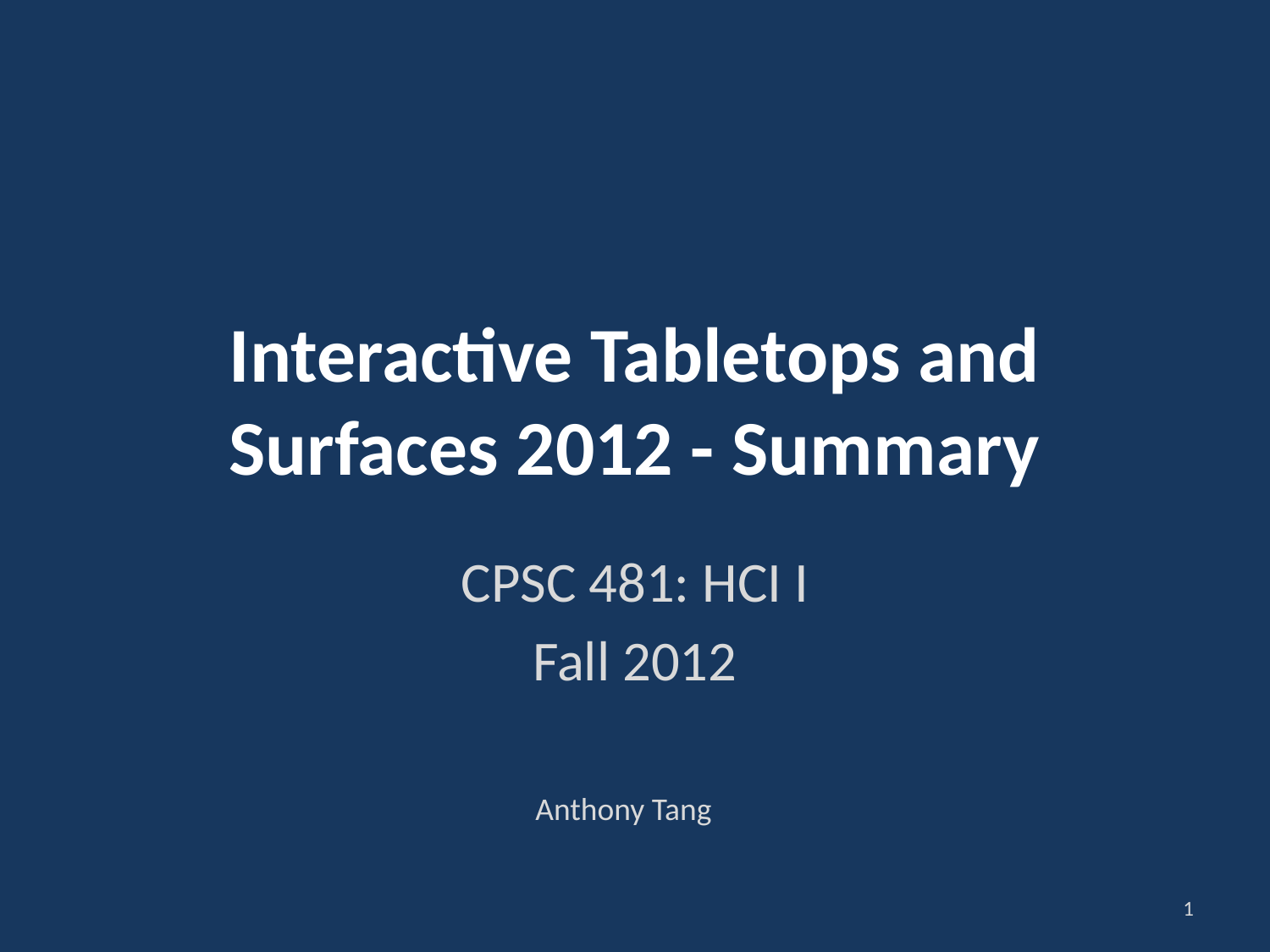

# Interactive Tabletops and Surfaces 2012 - Summary
CPSC 481: HCI I
Fall 2012
Anthony Tang
1